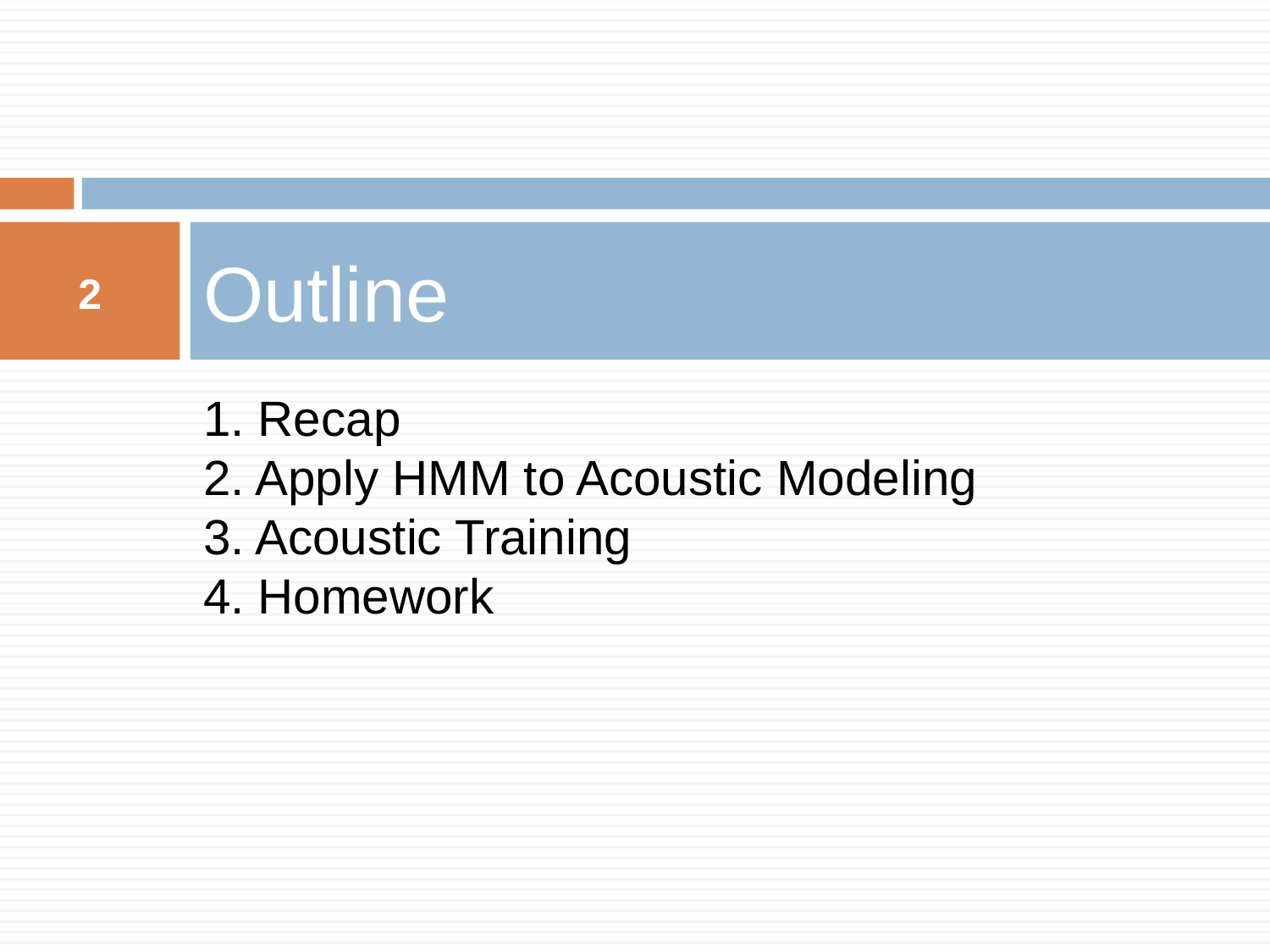

# Outline
2
1. Recap
2. Apply HMM to Acoustic Modeling
3. Acoustic Training
4. Homework